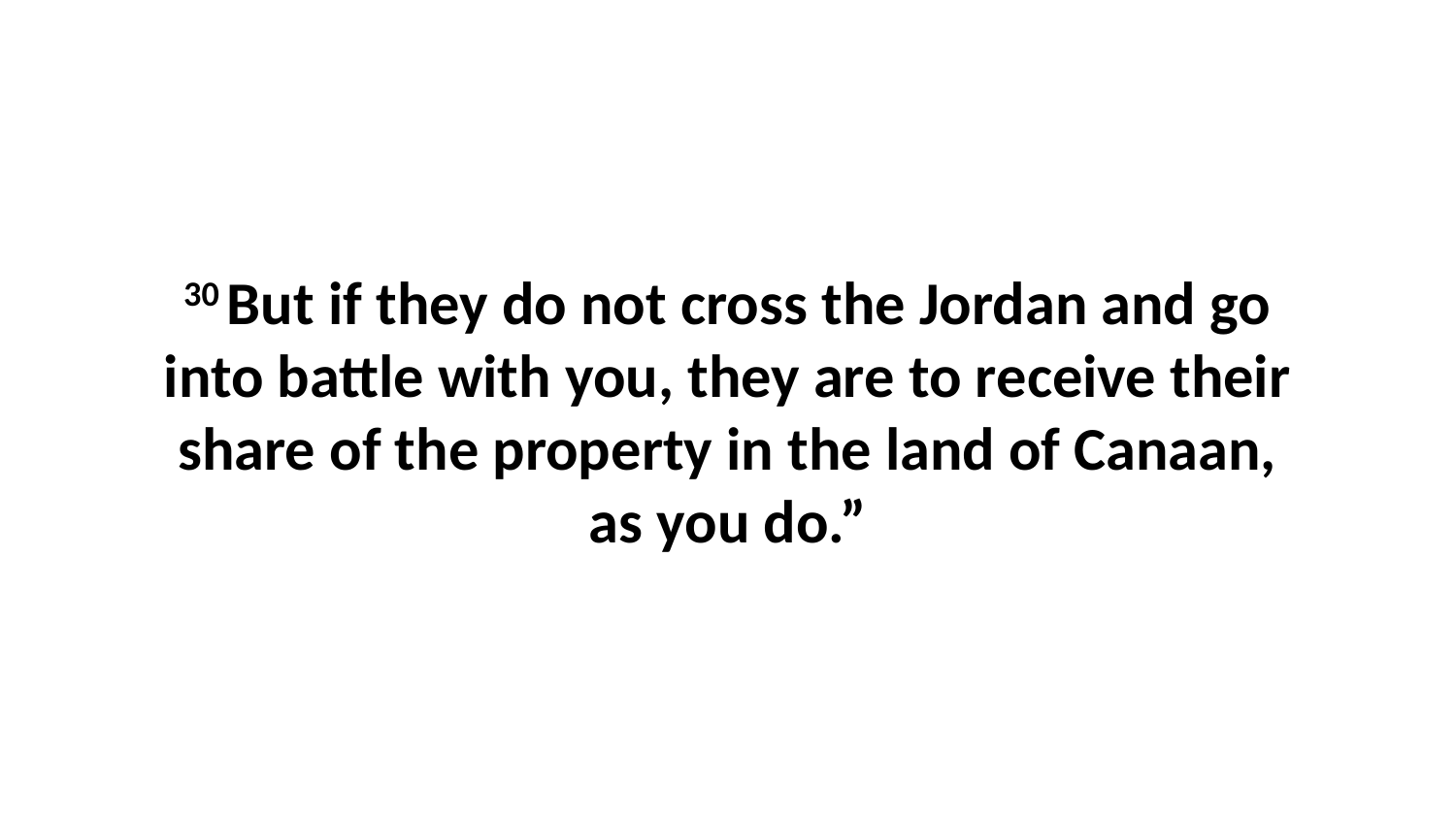

30 But if they do not cross the Jordan and go into battle with you, they are to receive their share of the property in the land of Canaan, as you do.”